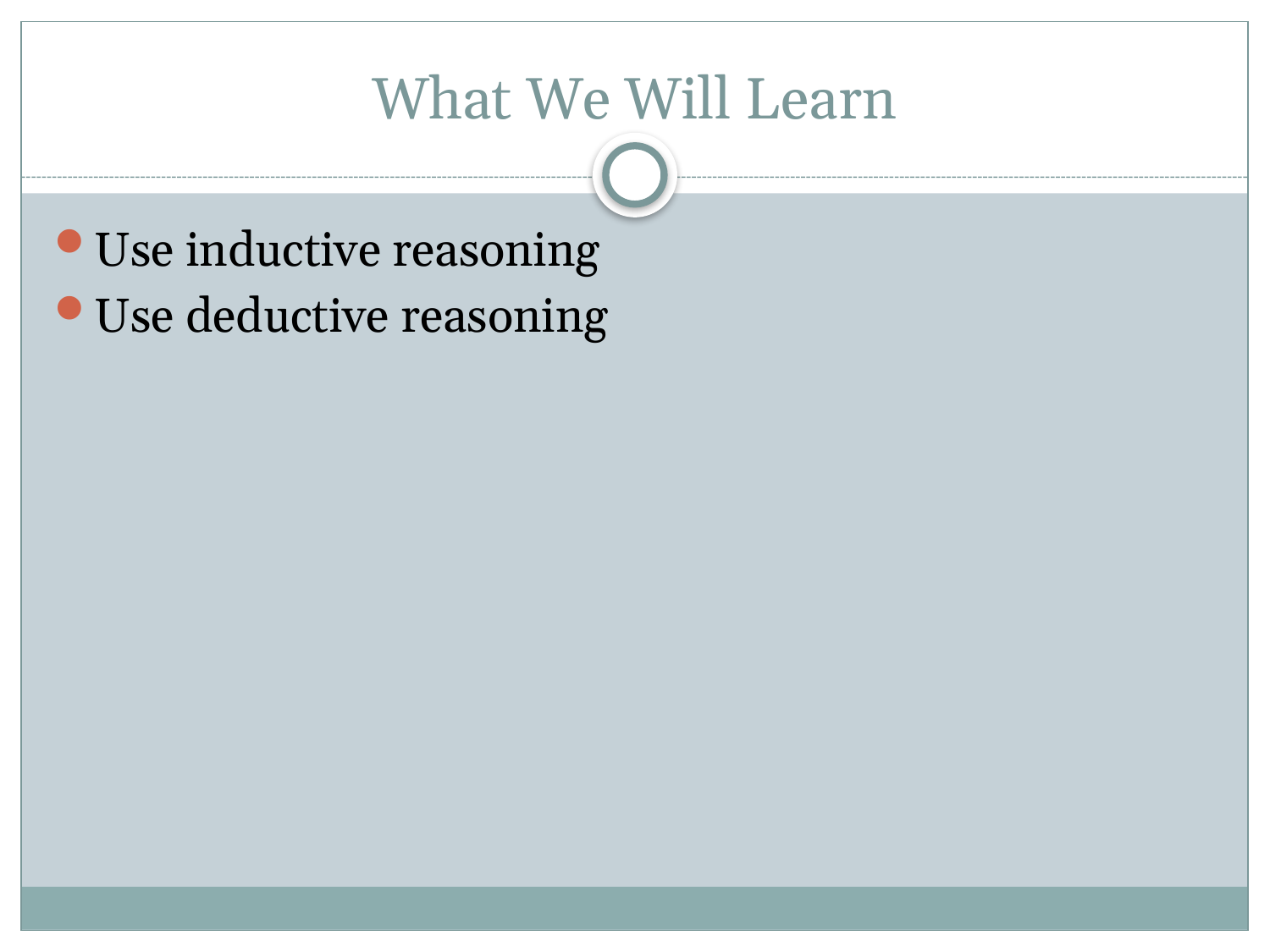

# What We Will Learn
Use inductive reasoning
Use deductive reasoning